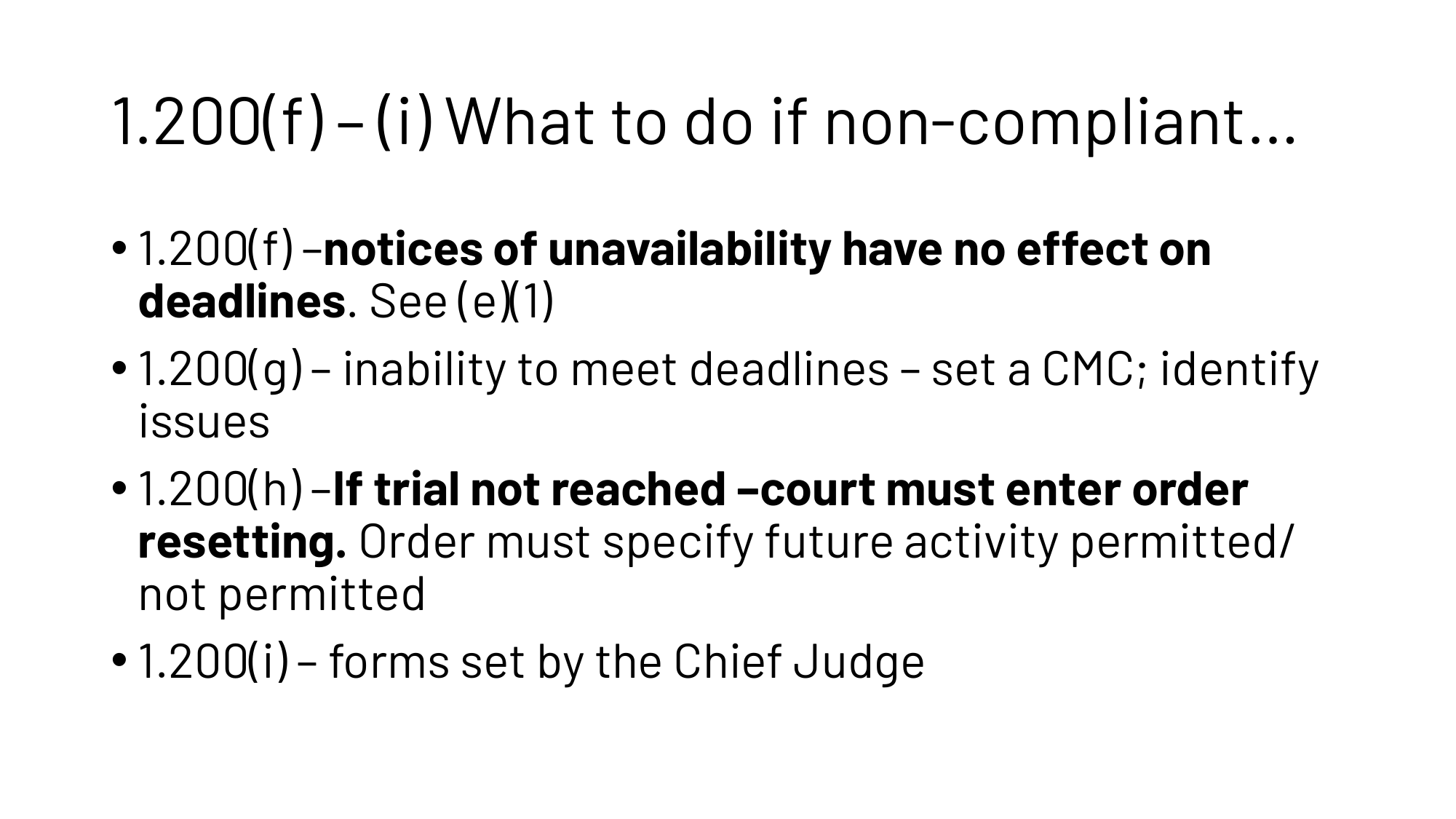

# 1.200(f) – (i) What to do if non-compliant…
1.200(f) –notices of unavailability have no effect on deadlines. See (e)(1)
1.200(g) – inability to meet deadlines – set a CMC; identify issues
1.200(h) –If trial not reached –court must enter order resetting. Order must specify future activity permitted/ not permitted
1.200(i) – forms set by the Chief Judge